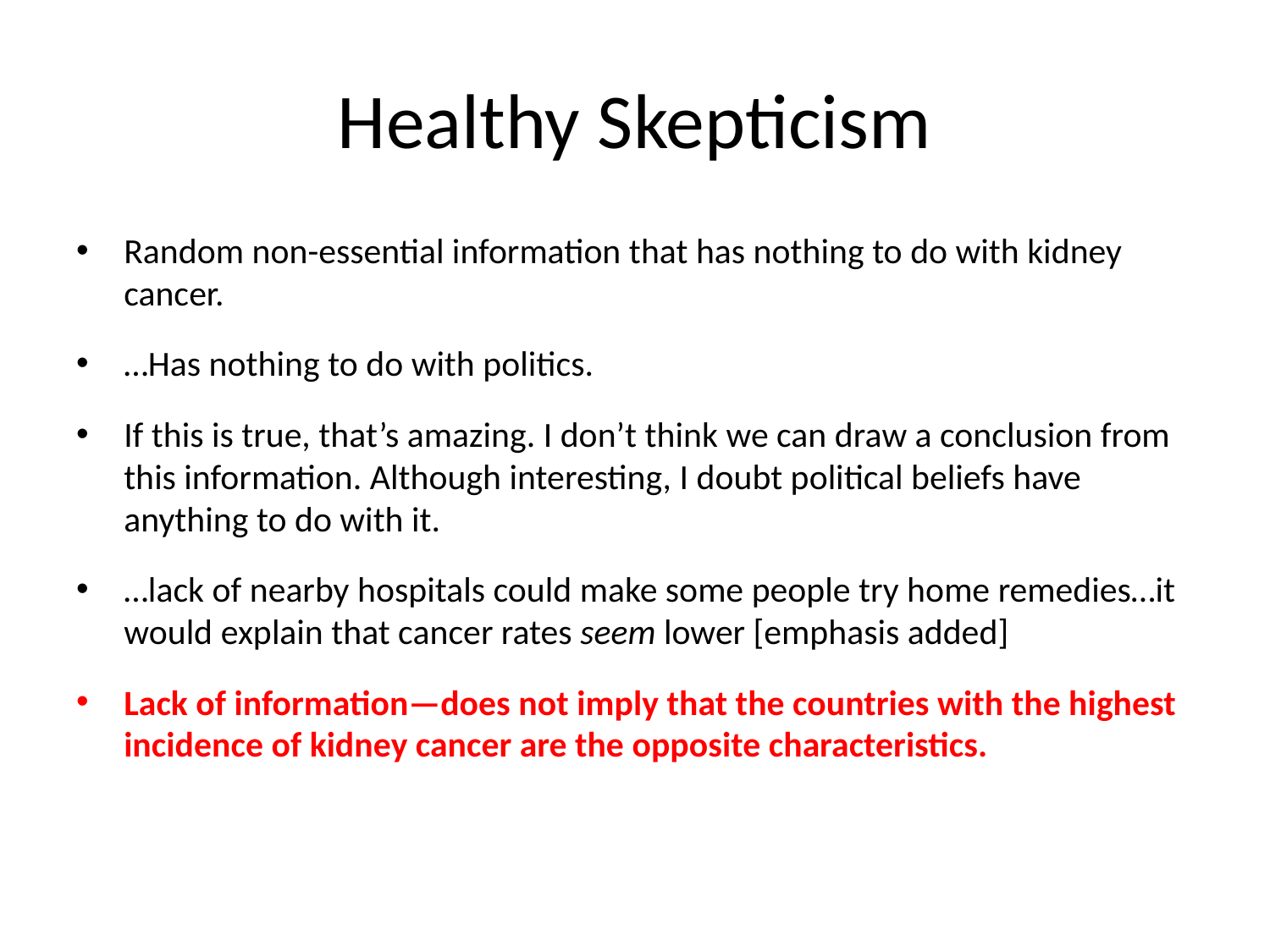

# Healthy Skepticism
Random non-essential information that has nothing to do with kidney cancer.
…Has nothing to do with politics.
If this is true, that’s amazing. I don’t think we can draw a conclusion from this information. Although interesting, I doubt political beliefs have anything to do with it.
…lack of nearby hospitals could make some people try home remedies…it would explain that cancer rates seem lower [emphasis added]
Lack of information—does not imply that the countries with the highest incidence of kidney cancer are the opposite characteristics.